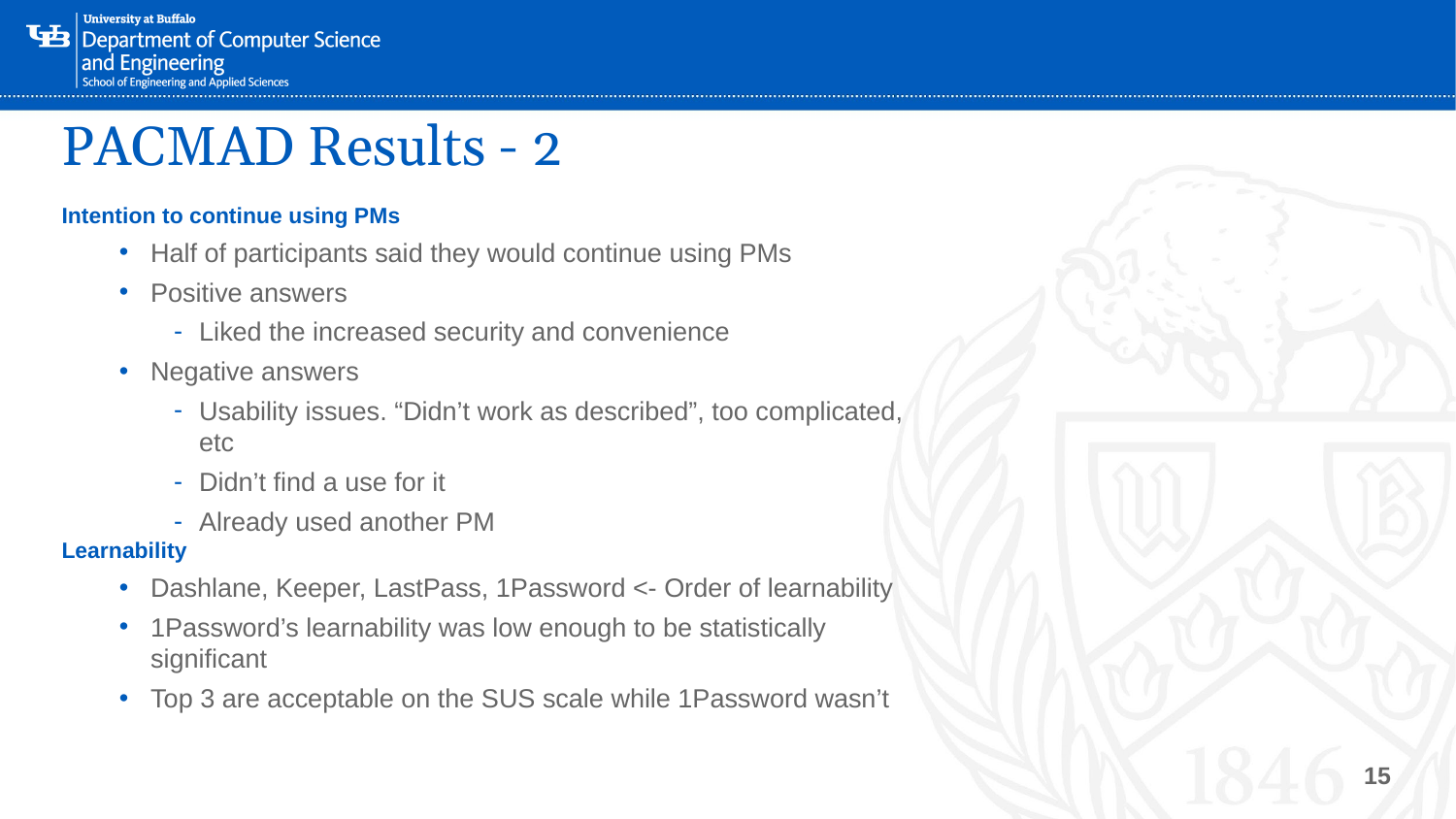

# PACMAD Results - 2

Intention to continue using PMs
Half of participants said they would continue using PMs
Positive answers
Liked the increased security and convenience
Negative answers
Usability issues. “Didn’t work as described”, too complicated, etc
Didn’t find a use for it
Already used another PM
Learnability
Dashlane, Keeper, LastPass, 1Password <- Order of learnability
1Password’s learnability was low enough to be statistically significant
Top 3 are acceptable on the SUS scale while 1Password wasn’t